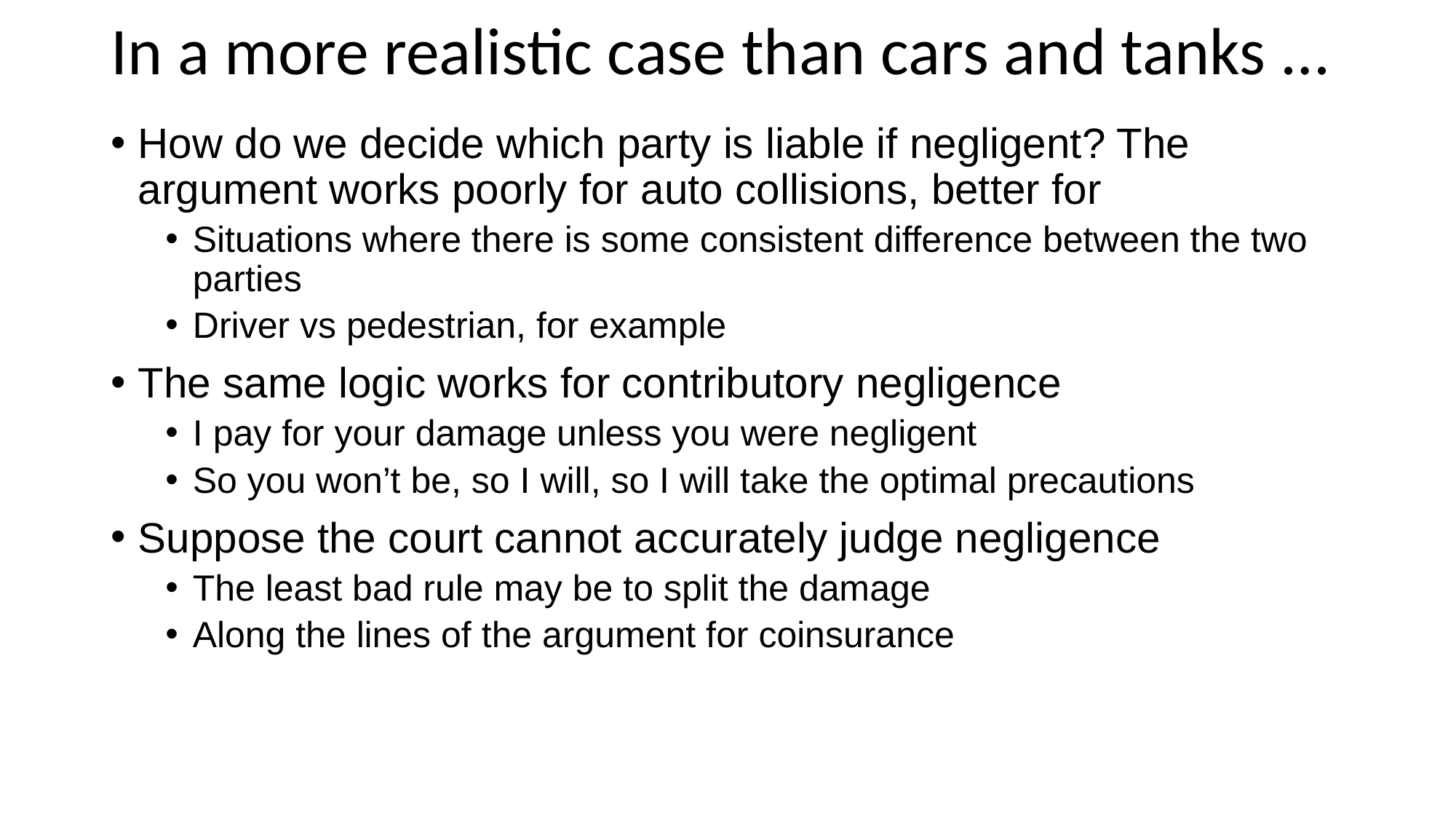

# In a more realistic case than cars and tanks …
How do we decide which party is liable if negligent? The argument works poorly for auto collisions, better for
Situations where there is some consistent difference between the two parties
Driver vs pedestrian, for example
The same logic works for contributory negligence
I pay for your damage unless you were negligent
So you won’t be, so I will, so I will take the optimal precautions
Suppose the court cannot accurately judge negligence
The least bad rule may be to split the damage
Along the lines of the argument for coinsurance